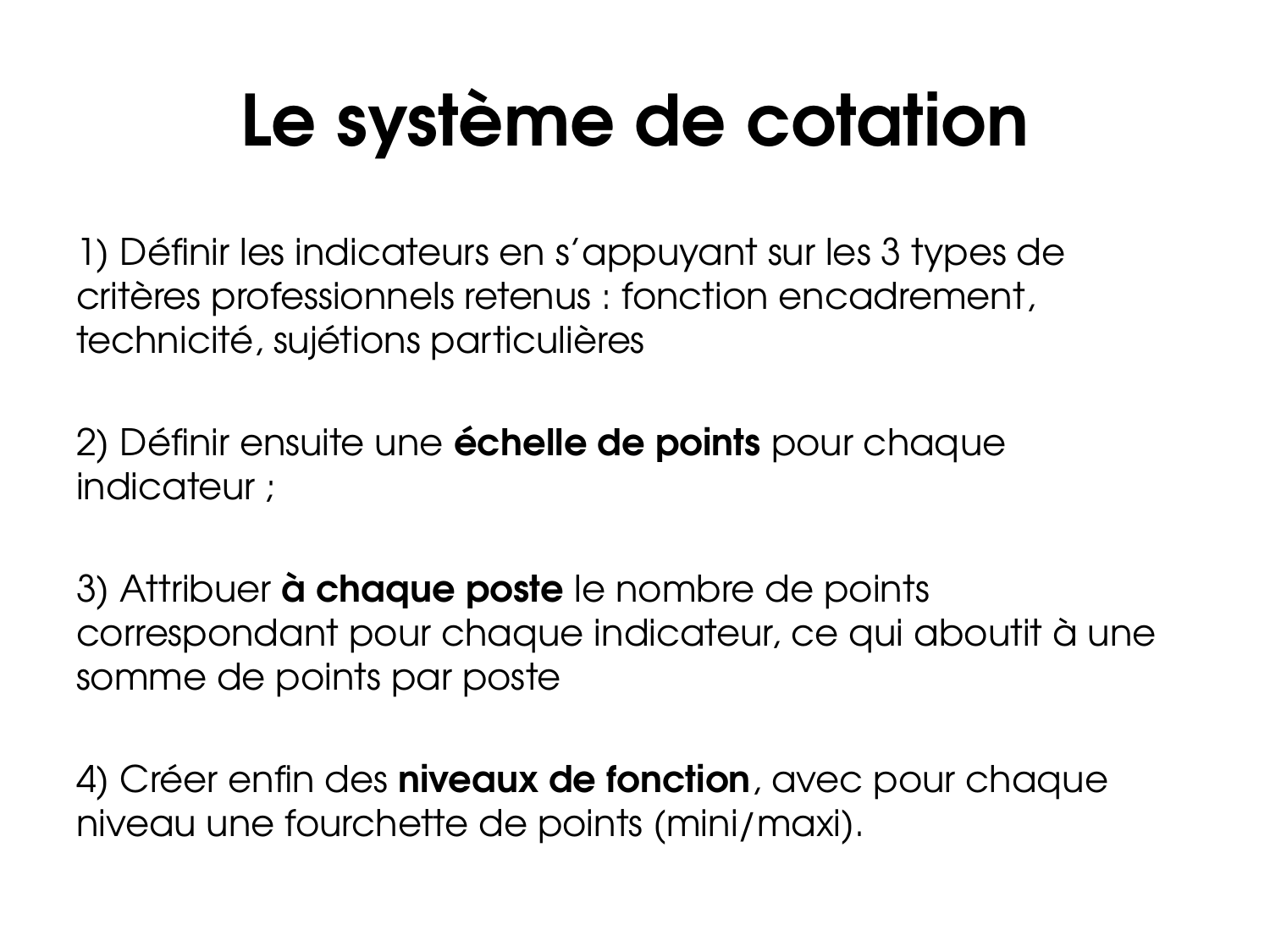

# Le système de cotation
1) Définir les indicateurs en s’appuyant sur les 3 types de critères professionnels retenus : fonction encadrement, technicité, sujétions particulières

2) Définir ensuite une échelle de points pour chaque indicateur ;

3) Attribuer à chaque poste le nombre de points correspondant pour chaque indicateur, ce qui aboutit à une somme de points par poste

4) Créer enfin des niveaux de fonction, avec pour chaque niveau une fourchette de points (mini/maxi).